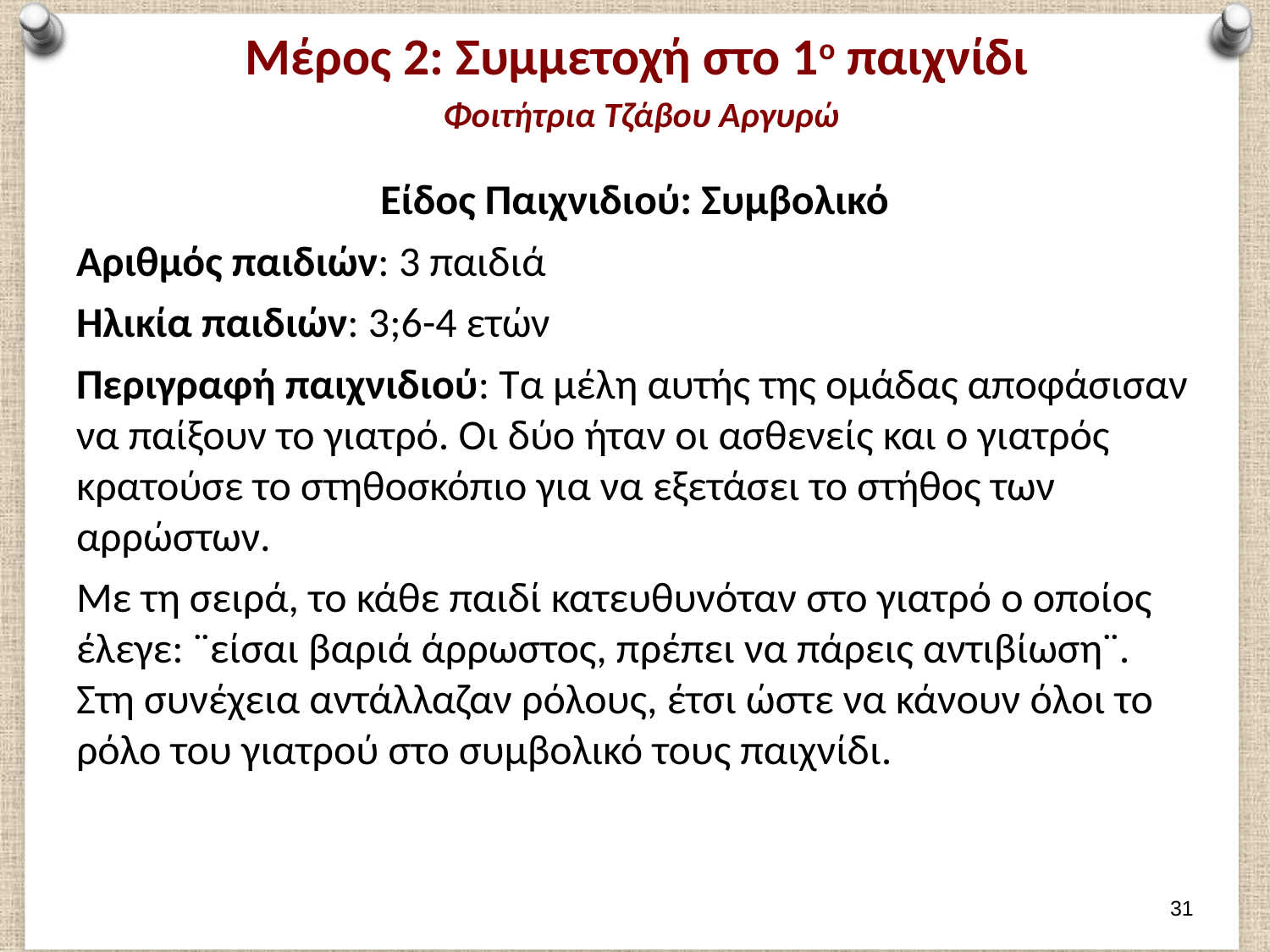

# Μέρος 2: Συμμετοχή στο 1ο παιχνίδι Φοιτήτρια Τζάβου Αργυρώ
Είδος Παιχνιδιού: Συμβολικό
Αριθμός παιδιών: 3 παιδιά
Ηλικία παιδιών: 3;6-4 ετών
Περιγραφή παιχνιδιού: Τα μέλη αυτής της ομάδας αποφάσισαν να παίξουν το γιατρό. Οι δύο ήταν οι ασθενείς και ο γιατρός κρατούσε το στηθοσκόπιο για να εξετάσει το στήθος των αρρώστων.
Με τη σειρά, το κάθε παιδί κατευθυνόταν στο γιατρό ο οποίος έλεγε: ¨είσαι βαριά άρρωστος, πρέπει να πάρεις αντιβίωση¨. Στη συνέχεια αντάλλαζαν ρόλους, έτσι ώστε να κάνουν όλοι το ρόλο του γιατρού στο συμβολικό τους παιχνίδι.

31